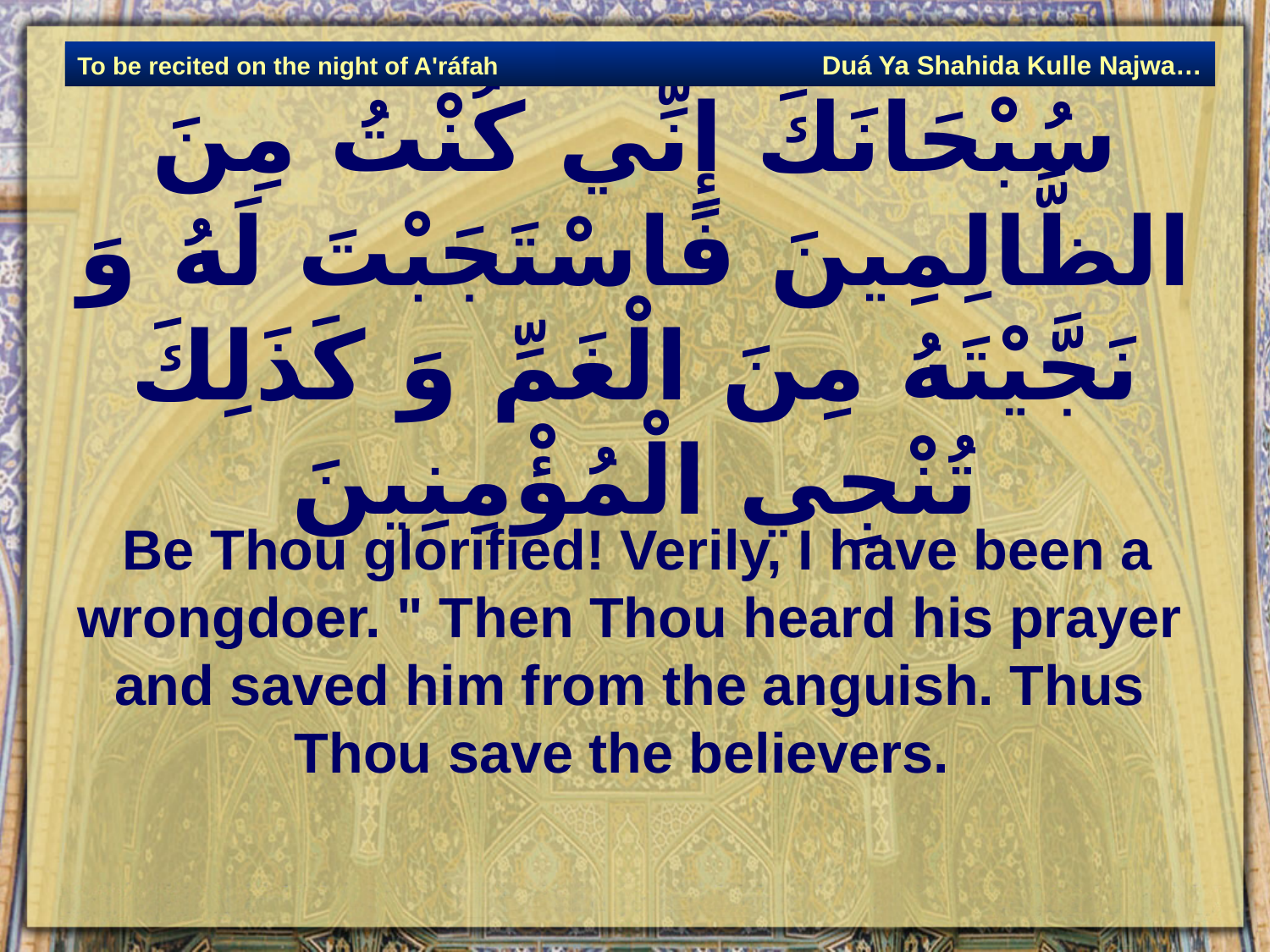

Duá Ya Shahida Kulle Najwa…
To be recited on the night of A'ráfah
# سُبْحَانَكَ إِنِّي كُنْتُ مِنَ الظَّالِمِينَ فَاسْتَجَبْتَ لَهُ وَ نَجَّيْتَهُ مِنَ الْغَمِّ وَ كَذَلِكَ تُنْجِي الْمُؤْمِنِينَ‏
 Be Thou glorified! Verily, I have been a wrongdoer. " Then Thou heard his prayer and saved him from the anguish. Thus Thou save the believers.